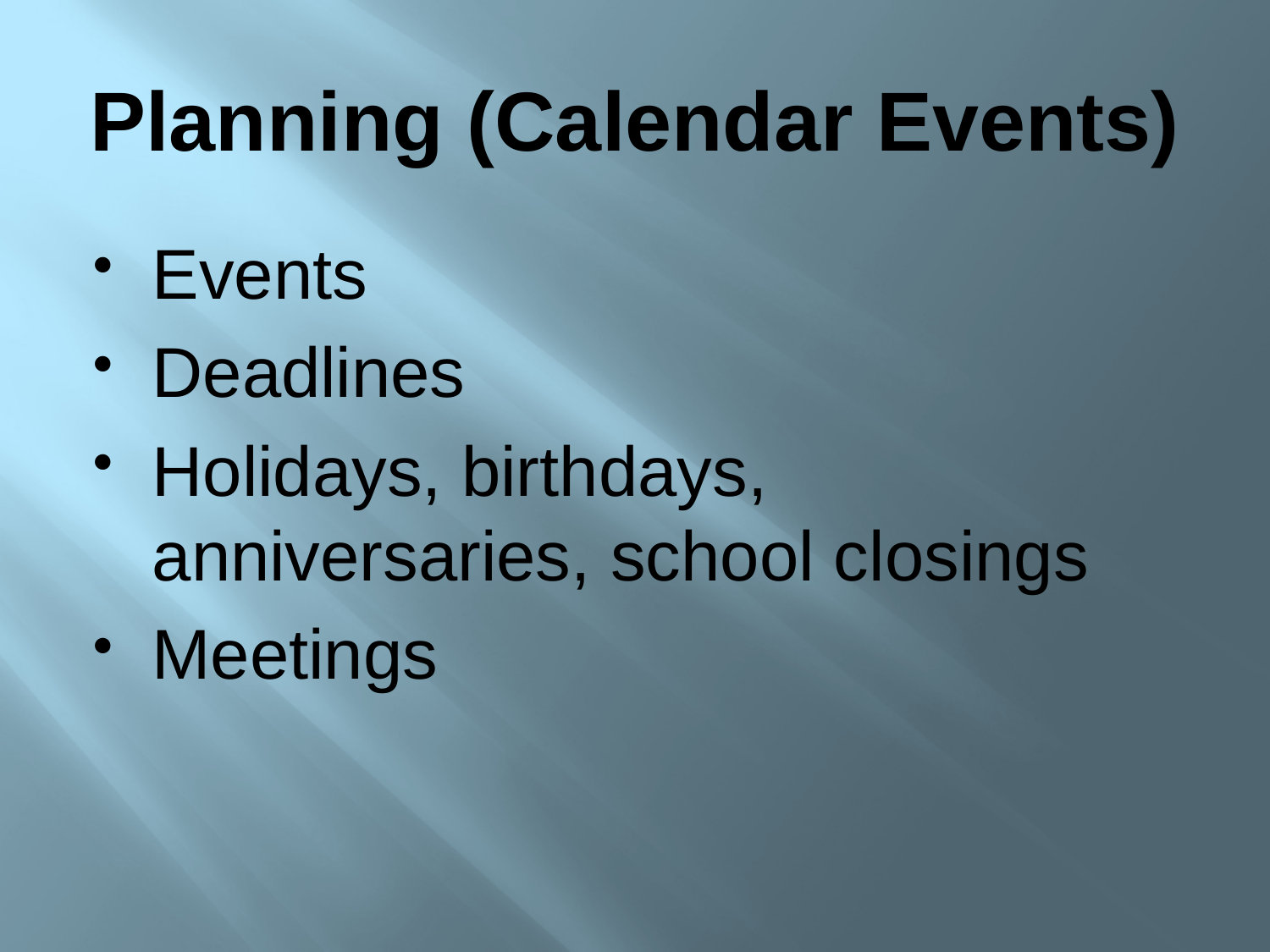

# Planning (Calendar Events)
Events
Deadlines
Holidays, birthdays, anniversaries, school closings
Meetings